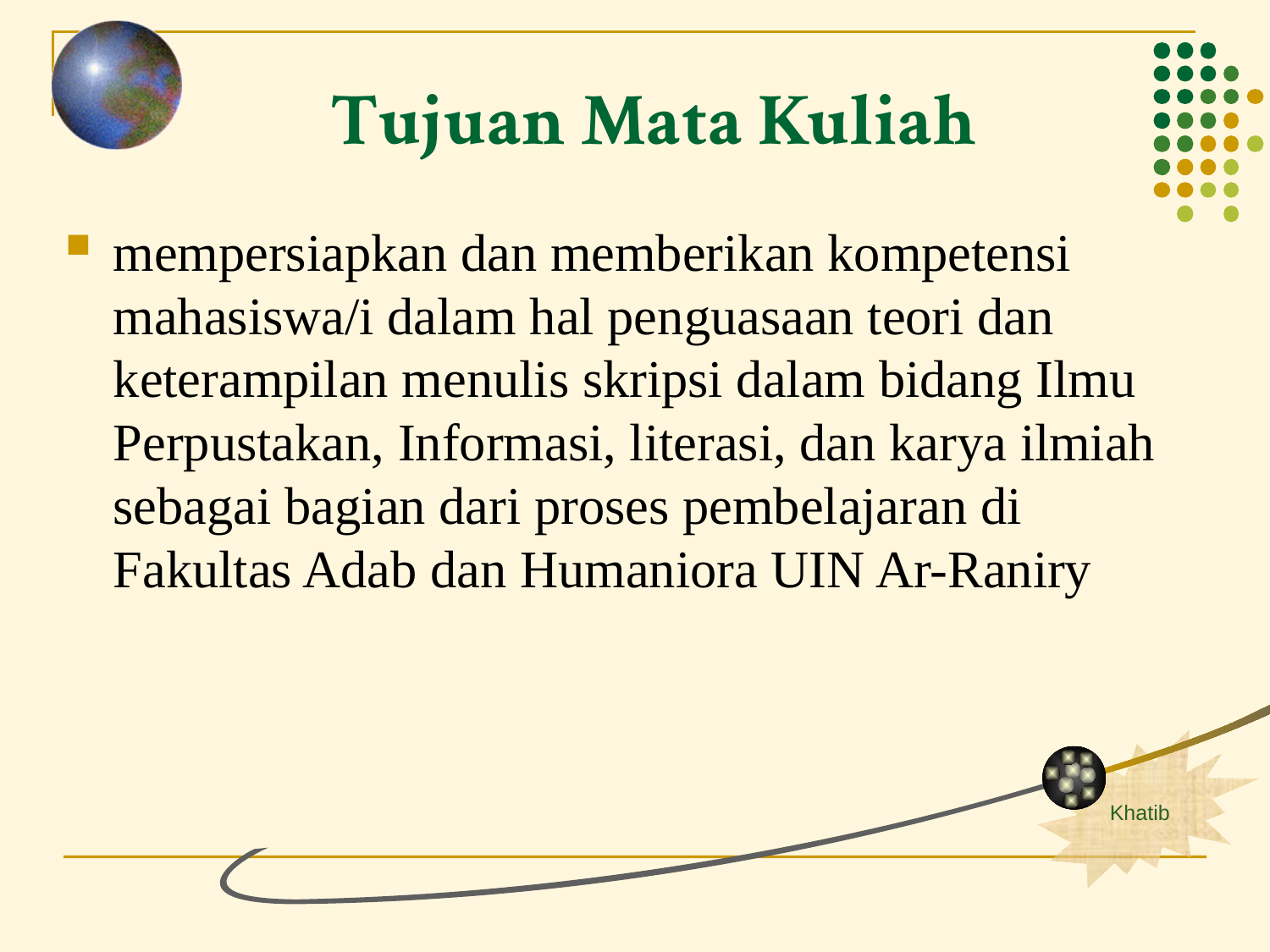

Tujuan Mata Kuliah
mempersiapkan dan memberikan kompetensi mahasiswa/i dalam hal penguasaan teori dan keterampilan menulis skripsi dalam bidang Ilmu Perpustakan, Informasi, literasi, dan karya ilmiah sebagai bagian dari proses pembelajaran di Fakultas Adab dan Humaniora UIN Ar-Raniry